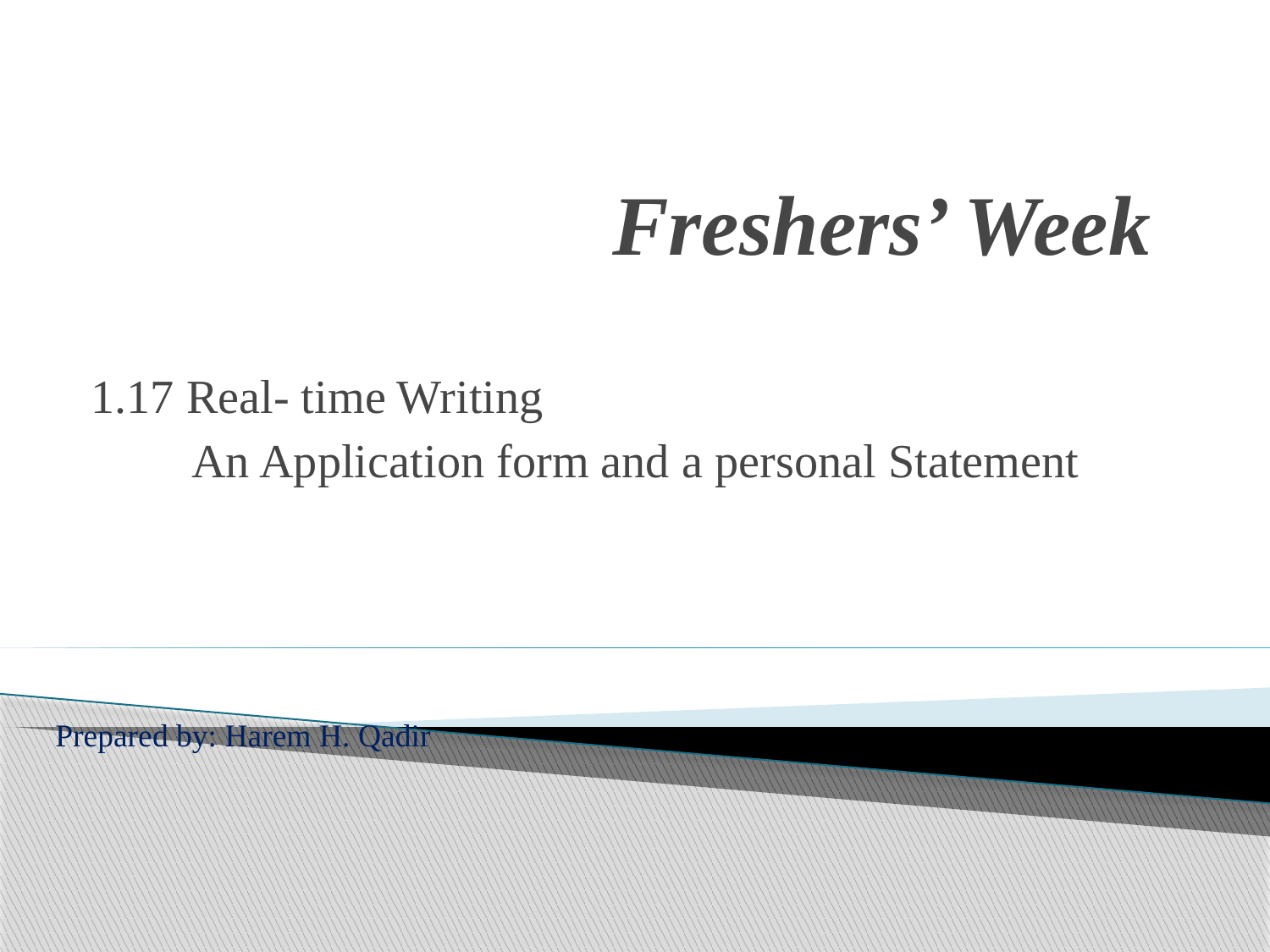

# Freshers’ Week
1.17 Real- time Writing
An Application form and a personal Statement
Prepared by: Harem H. Qadir